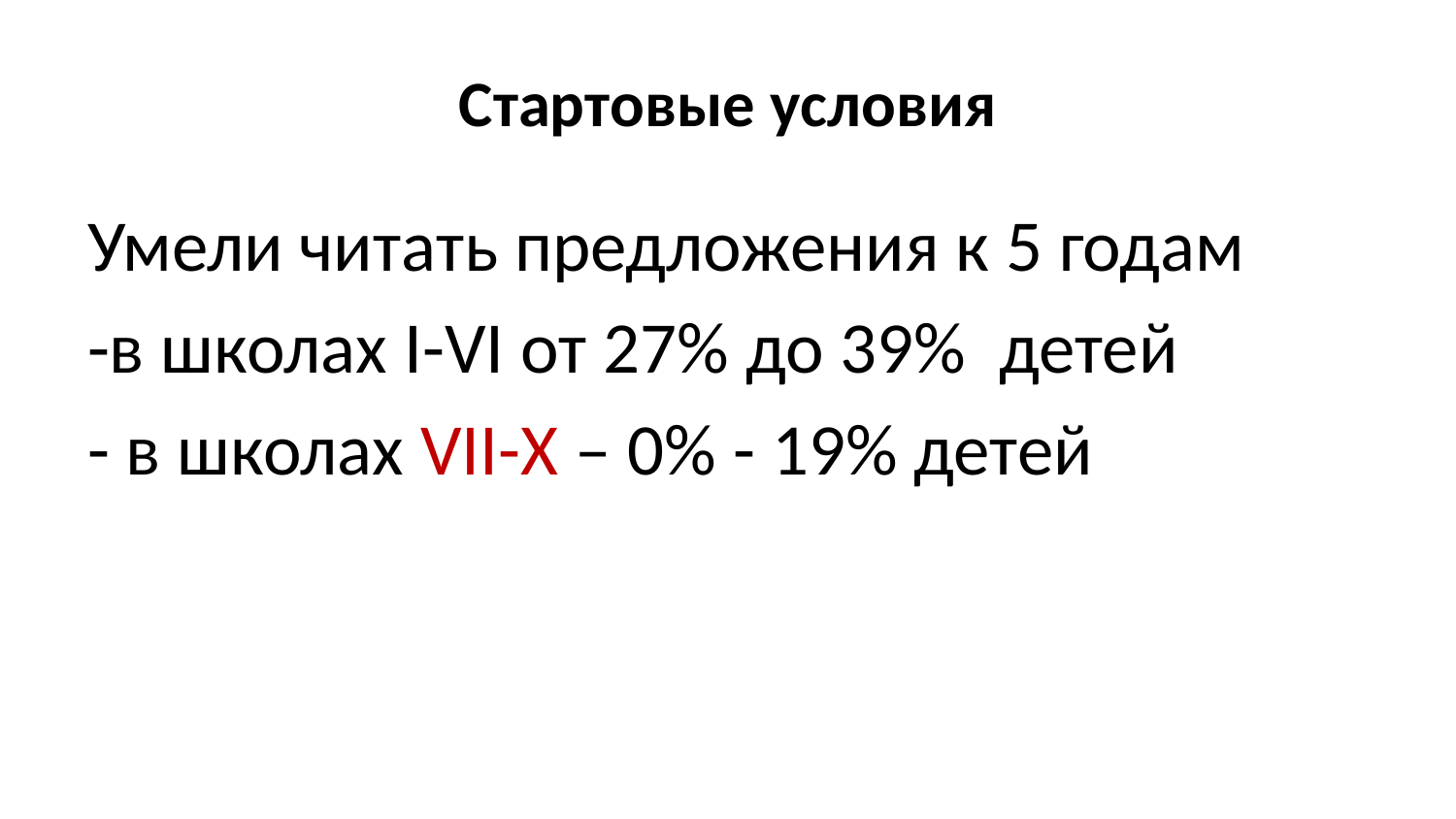

Стартовые условия
Умели читать предложения к 5 годам
-в школах I-VI от 27% до 39%  детей
- в школах VII-X – 0% - 19% детей